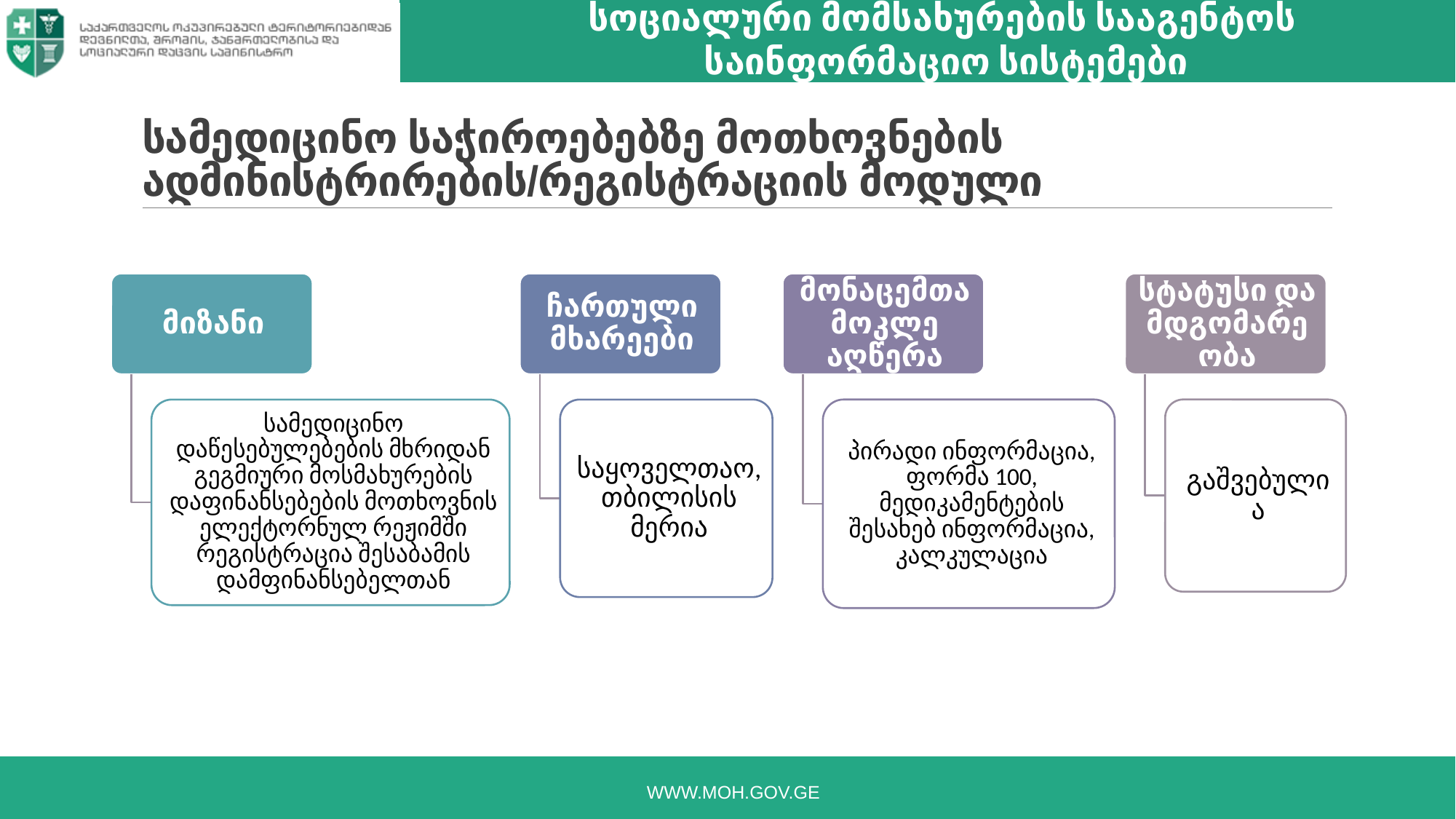

სოციალური მომსახურების სააგენტოს
საინფორმაციო სისტემები
# სამედიცინო საჭიროებებზე მოთხოვნების  ადმინისტრირების/რეგისტრაციის მოდული
მიზანი
სამედიცინო დაწესებულებების მხრიდან გეგმიური მოსმახურების დაფინანსებების მოთხოვნის ელექტორნულ რეჟიმში რეგისტრაცია შესაბამის დამფინანსებელთან
ჩართული მხარეები
საყოველთაო, თბილისის მერია
მონაცემთა მოკლე აღწერა
პირადი ინფორმაცია, ფორმა 100, მედიკამენტების შესახებ ინფორმაცია, კალკულაცია
სტატუსი და მდგომარეობა
გაშვებულია